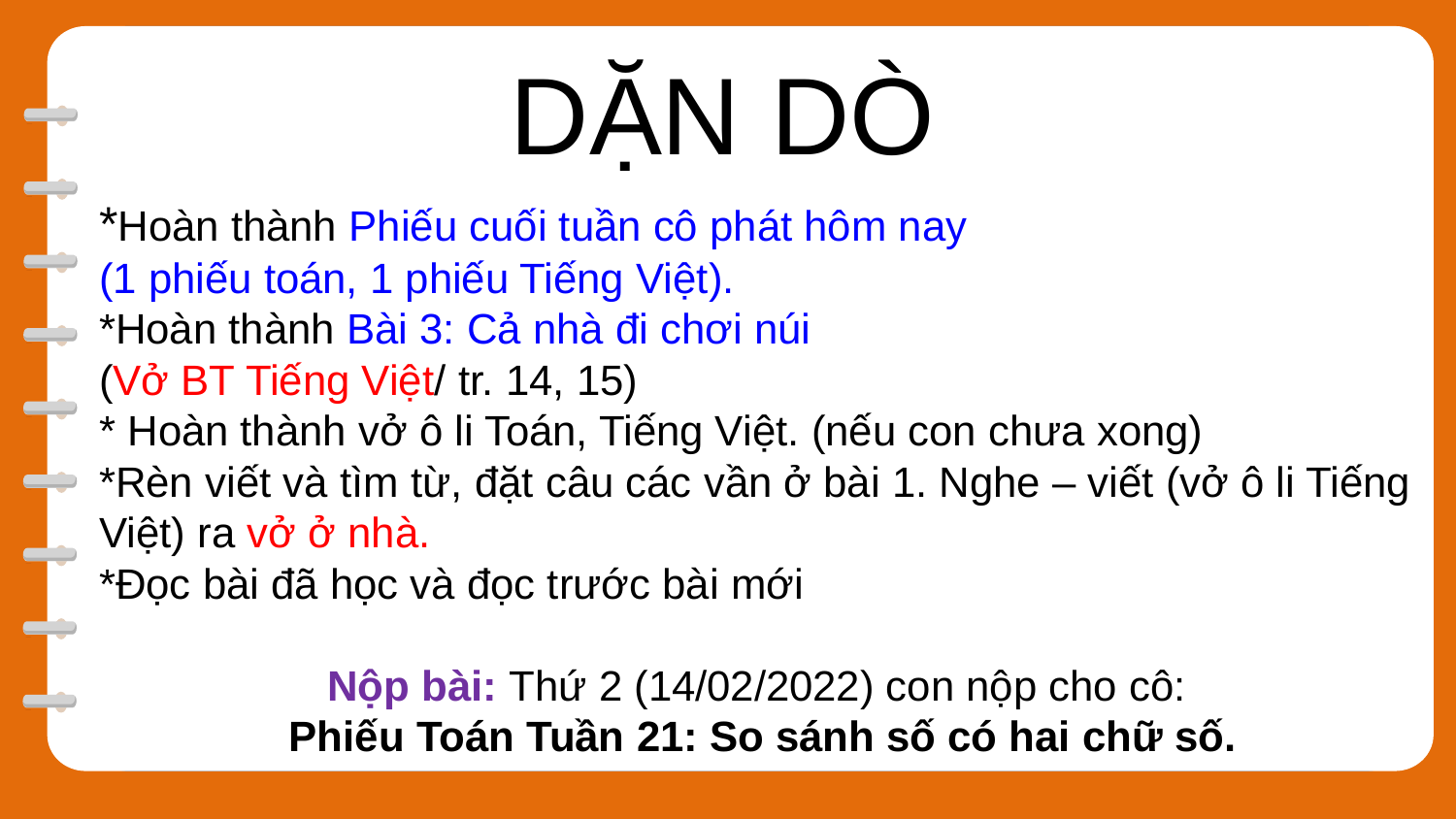

DẶN DÒ
*Hoàn thành Phiếu cuối tuần cô phát hôm nay
(1 phiếu toán, 1 phiếu Tiếng Việt).
*Hoàn thành Bài 3: Cả nhà đi chơi núi
(Vở BT Tiếng Việt/ tr. 14, 15)
* Hoàn thành vở ô li Toán, Tiếng Việt. (nếu con chưa xong)
*Rèn viết và tìm từ, đặt câu các vần ở bài 1. Nghe – viết (vở ô li Tiếng Việt) ra vở ở nhà.
*Đọc bài đã học và đọc trước bài mới

Nộp bài: Thứ 2 (14/02/2022) con nộp cho cô:
 Phiếu Toán Tuần 21: So sánh số có hai chữ số.